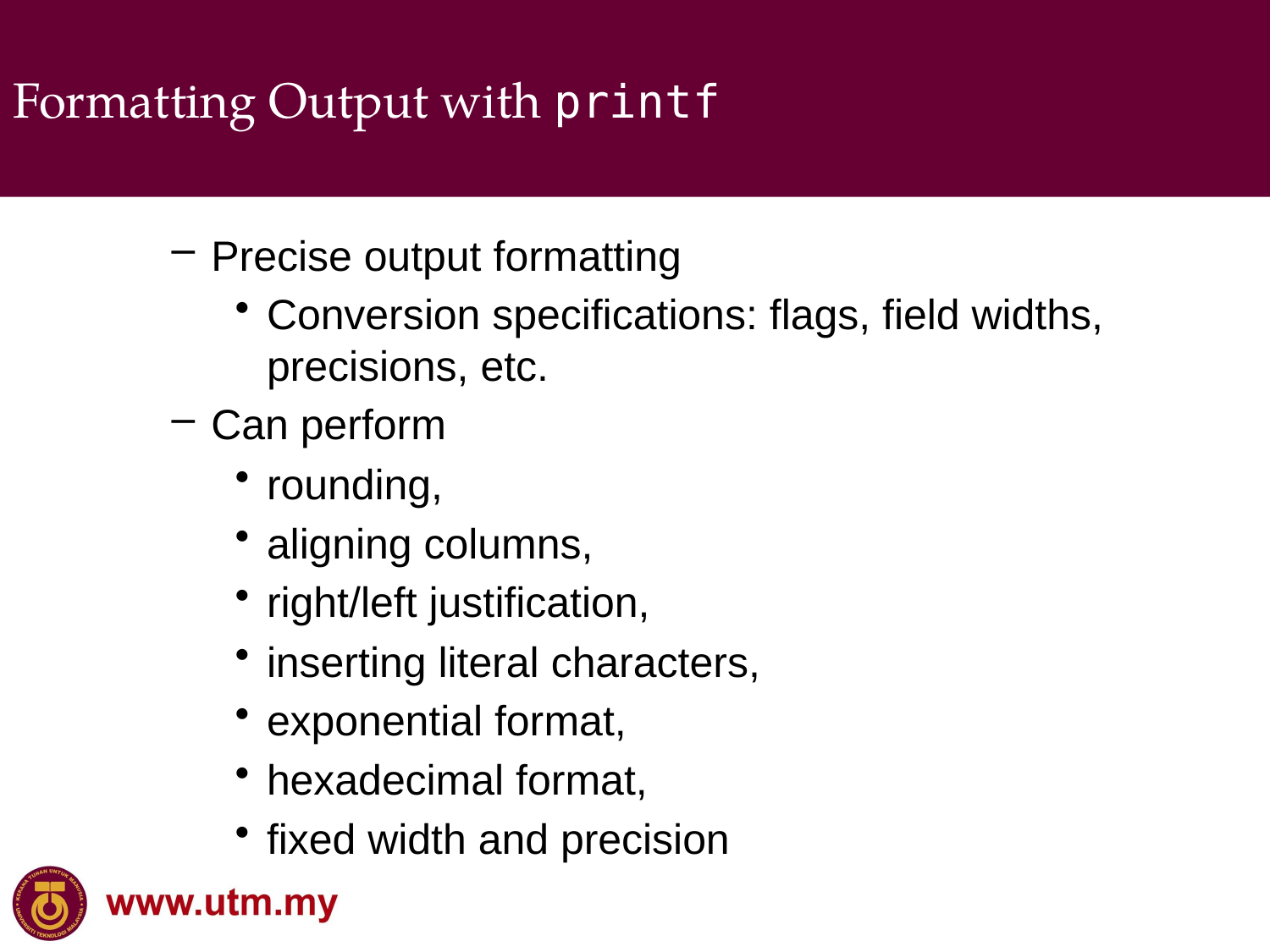

Formatting Output with printf
Precise output formatting
Conversion specifications: flags, field widths, precisions, etc.
Can perform
rounding,
aligning columns,
right/left justification,
inserting literal characters,
exponential format,
hexadecimal format,
fixed width and precision